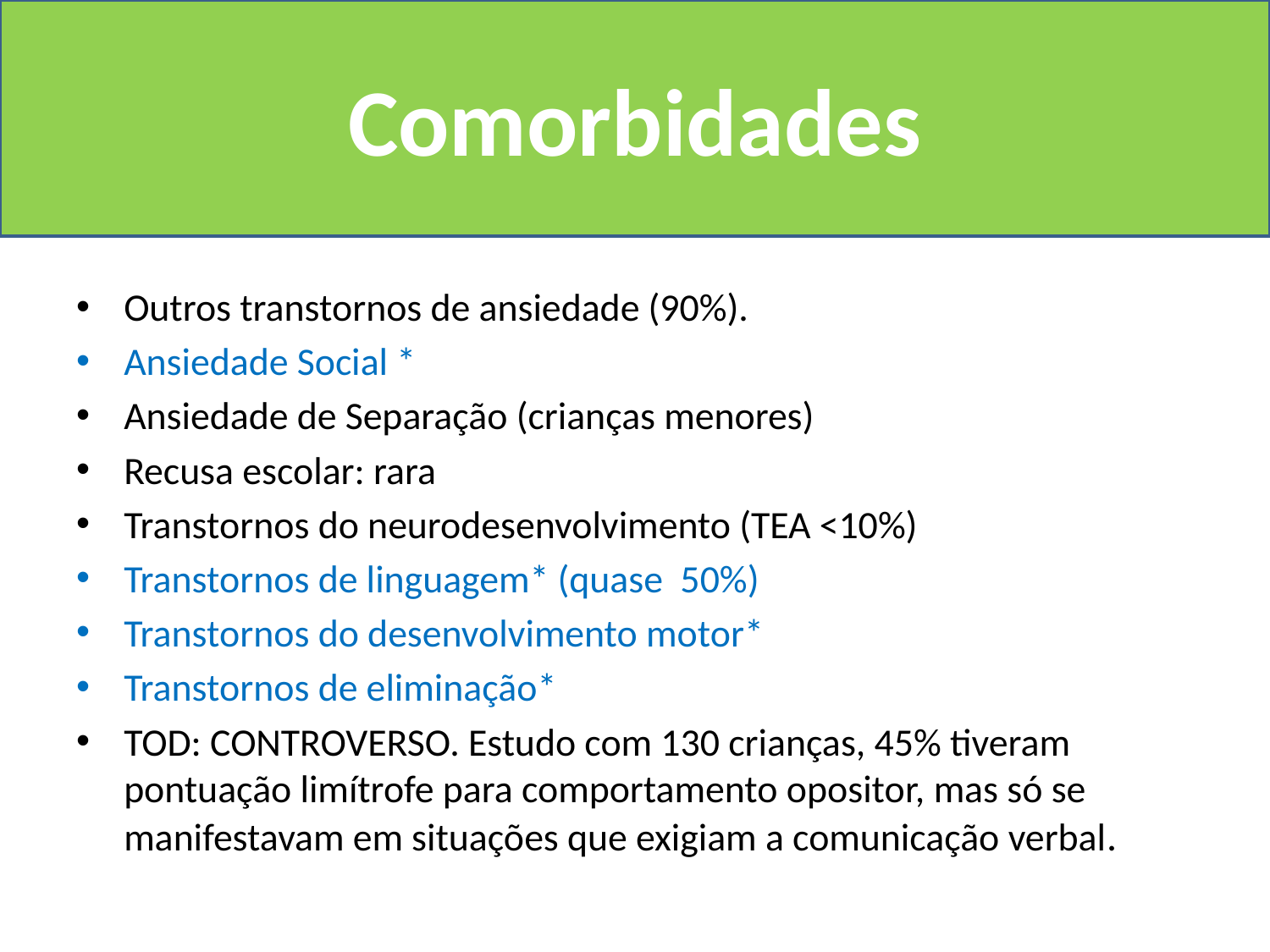

Comorbidades
Outros transtornos de ansiedade (90%).
Ansiedade Social *
Ansiedade de Separação (crianças menores)
Recusa escolar: rara
Transtornos do neurodesenvolvimento (TEA <10%)
Transtornos de linguagem* (quase  50%)
Transtornos do desenvolvimento motor*
Transtornos de eliminação*
TOD: CONTROVERSO. Estudo com 130 crianças, 45% tiveram pontuação limítrofe para comportamento opositor, mas só se manifestavam em situações que exigiam a comunicação verbal.